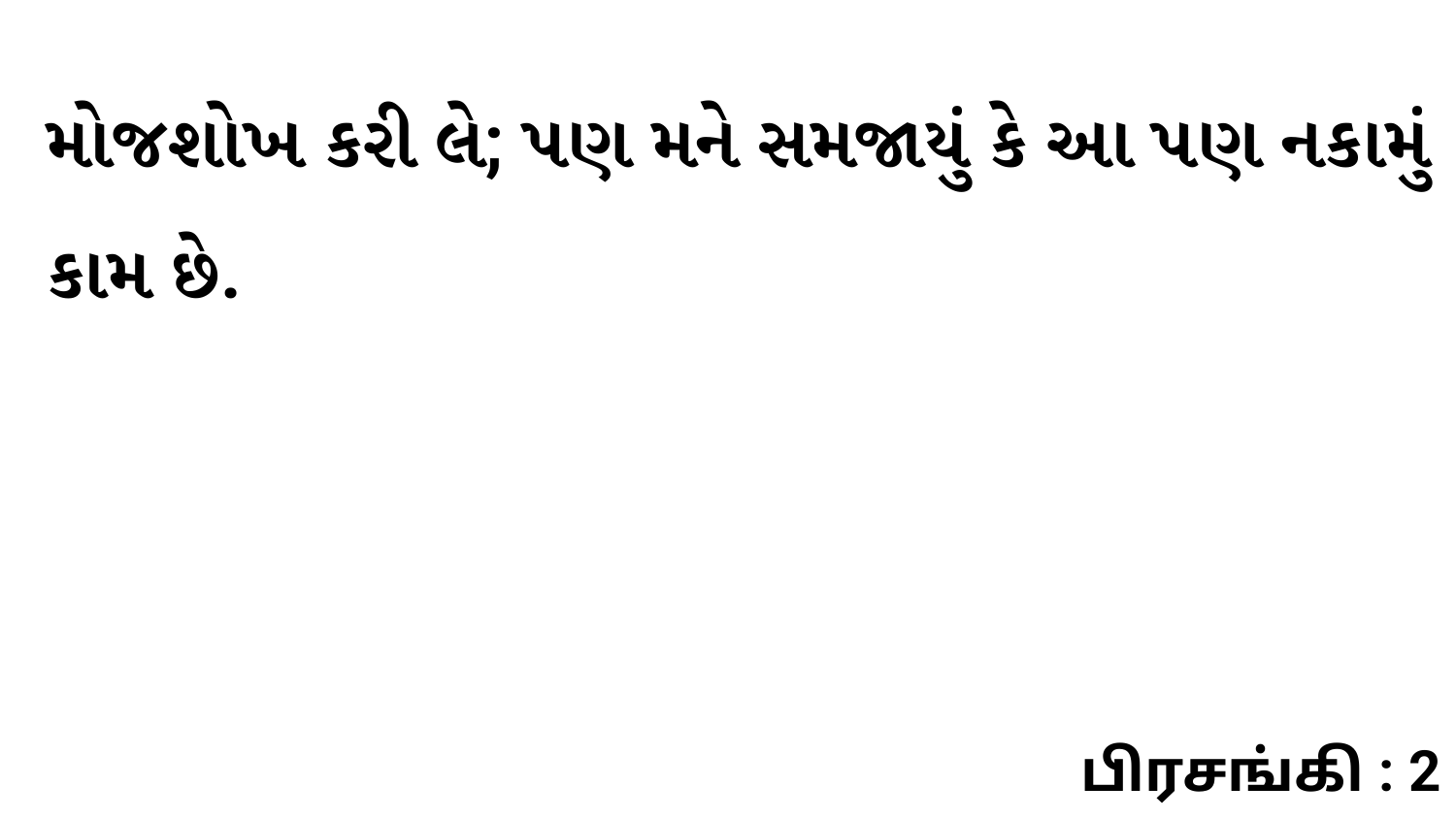

મોજશોખ કરી લે; પણ મને સમજાયું કે આ પણ નકામું કામ છે.
பிரசங்கி : 2